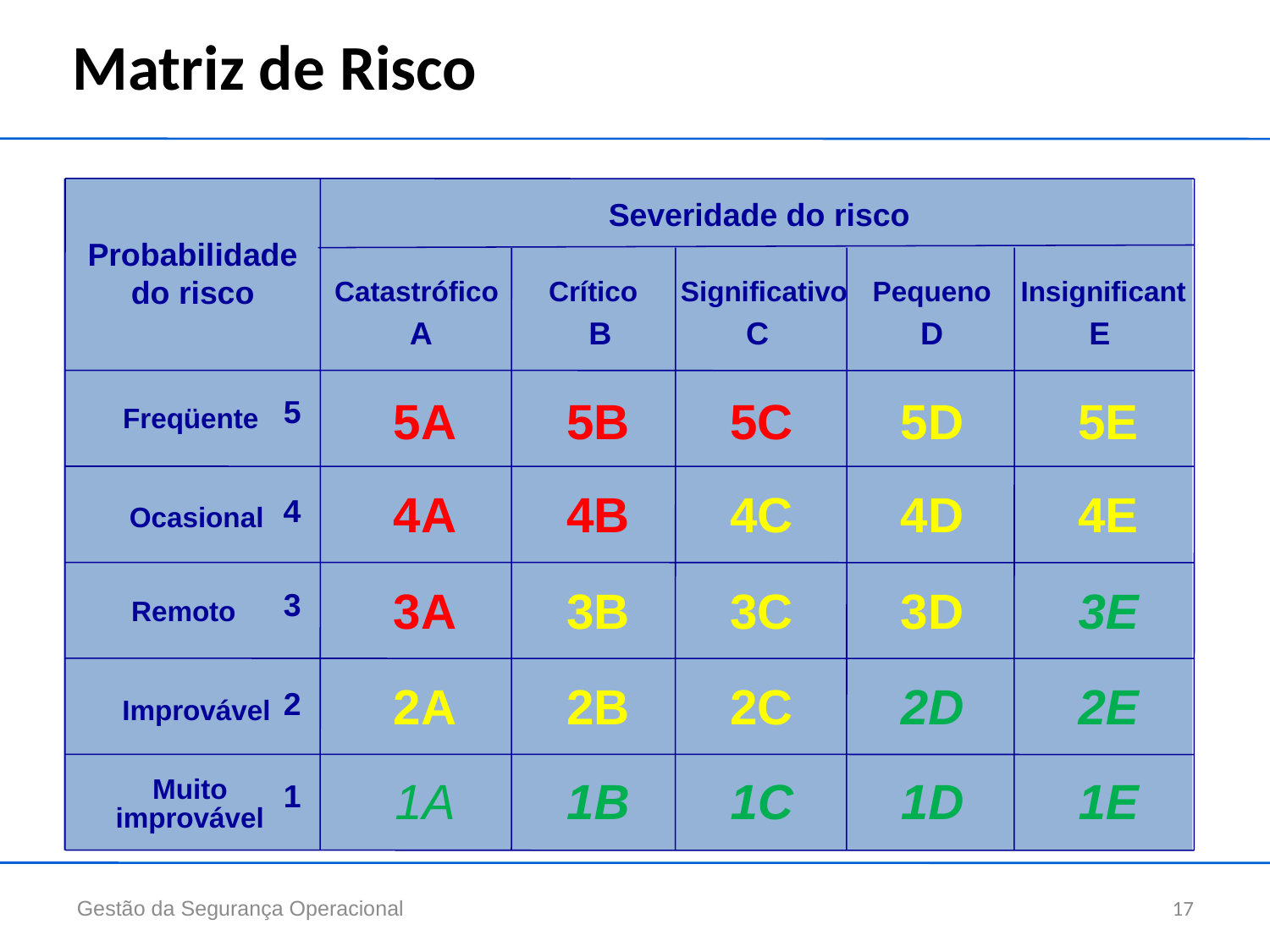

# Matriz de Risco

Severidade do risco
Probabilidade
do risco
Catastrófico
Crítico
Significativo
Pequeno
Insignificante
A
B
B
C
D
E
5A
5B
5C
5D
5E
5
Freqüente
4
Ocasional
3
Remoto
2
Improvável
1
Muito improvável
4A
4B
4C
4D
4E
3A
3B
3C
3D
3E
2A
2B
2C
2D
2E
1A
1B
1C
1D
1E
Gestão da Segurança Operacional
17